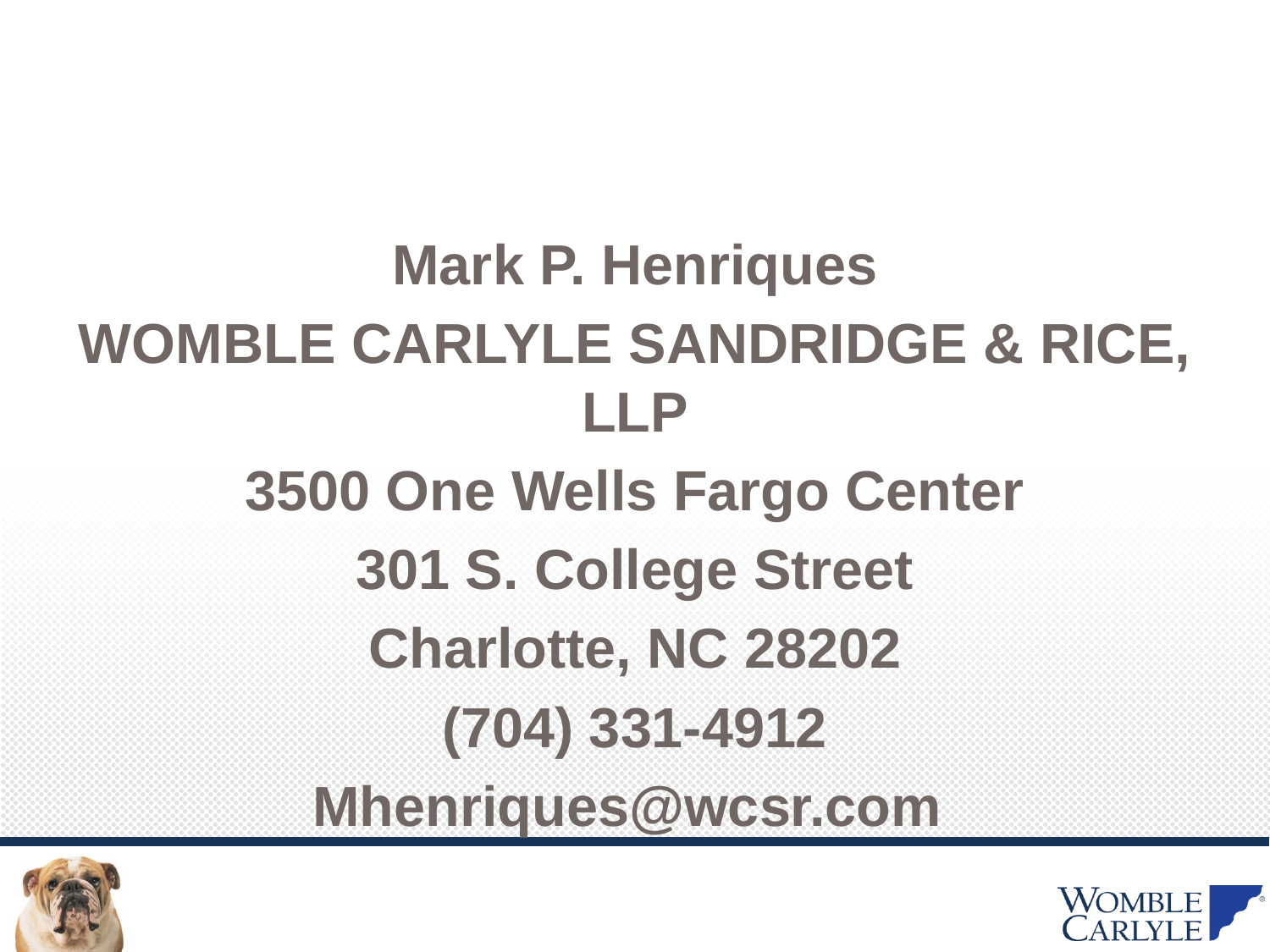

#
Mark P. Henriques
Womble Carlyle Sandridge & Rice, LLP
3500 One Wells Fargo Center
301 S. College Street
Charlotte, NC 28202
(704) 331-4912
Mhenriques@wcsr.com